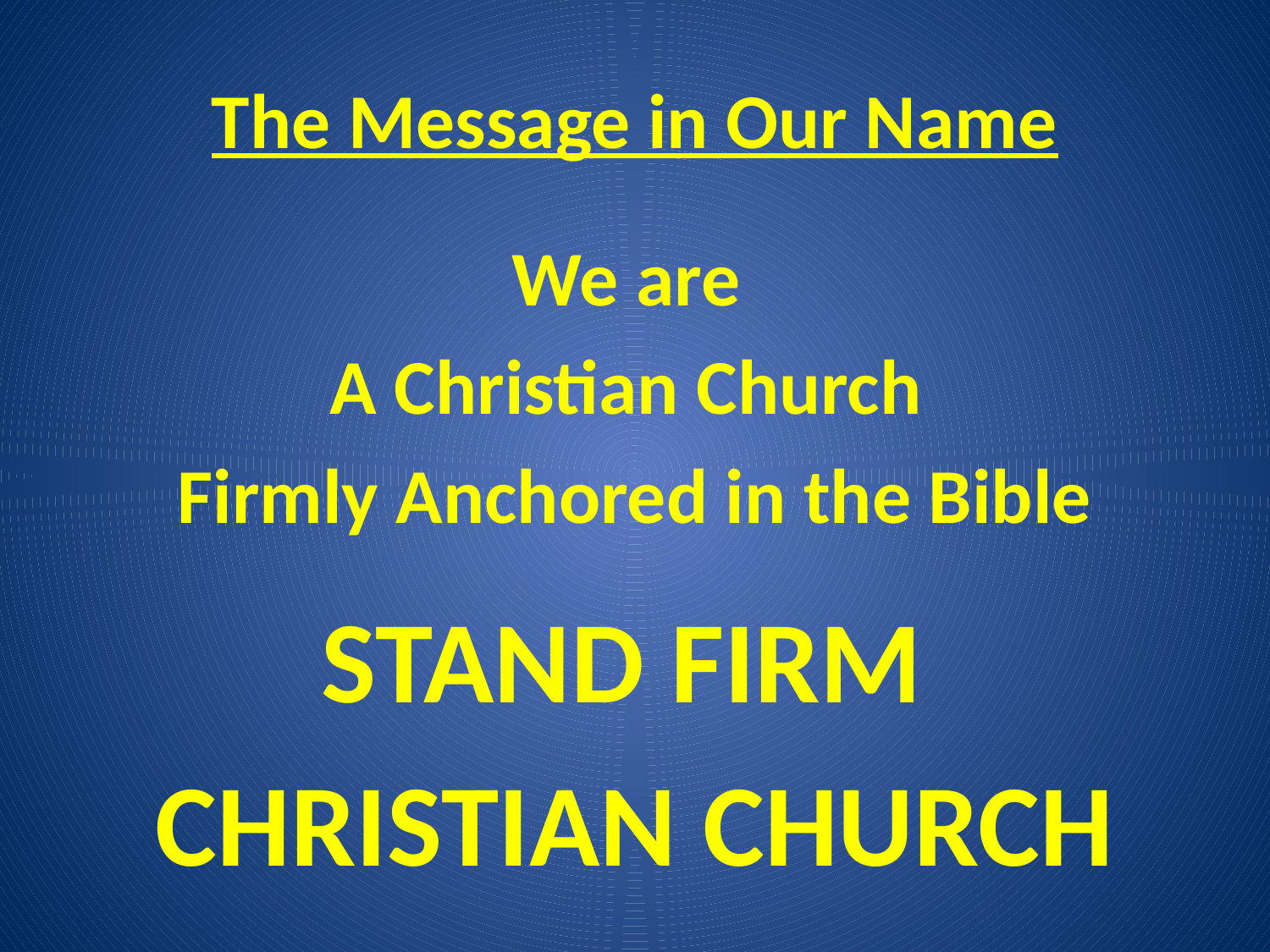

# The Message in Our Name
We are
A Christian Church
Firmly Anchored in the Bible

STAND FIRM
CHRISTIAN CHURCH